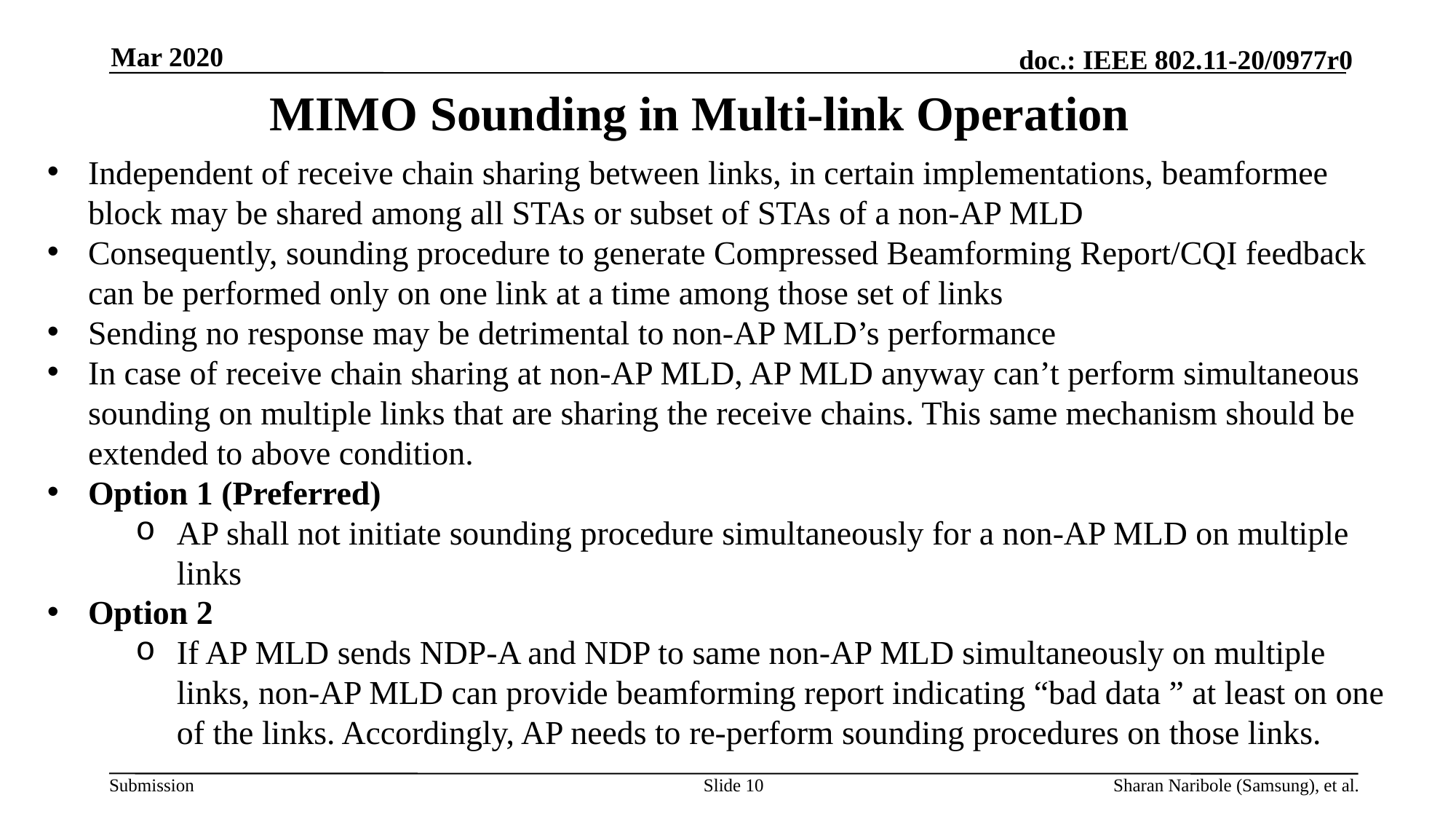

Mar 2020
# MIMO Sounding in Multi-link Operation
Independent of receive chain sharing between links, in certain implementations, beamformee block may be shared among all STAs or subset of STAs of a non-AP MLD
Consequently, sounding procedure to generate Compressed Beamforming Report/CQI feedback can be performed only on one link at a time among those set of links
Sending no response may be detrimental to non-AP MLD’s performance
In case of receive chain sharing at non-AP MLD, AP MLD anyway can’t perform simultaneous sounding on multiple links that are sharing the receive chains. This same mechanism should be extended to above condition.
Option 1 (Preferred)
AP shall not initiate sounding procedure simultaneously for a non-AP MLD on multiple links
Option 2
If AP MLD sends NDP-A and NDP to same non-AP MLD simultaneously on multiple links, non-AP MLD can provide beamforming report indicating “bad data ” at least on one of the links. Accordingly, AP needs to re-perform sounding procedures on those links.
Slide 10
Sharan Naribole (Samsung), et al.